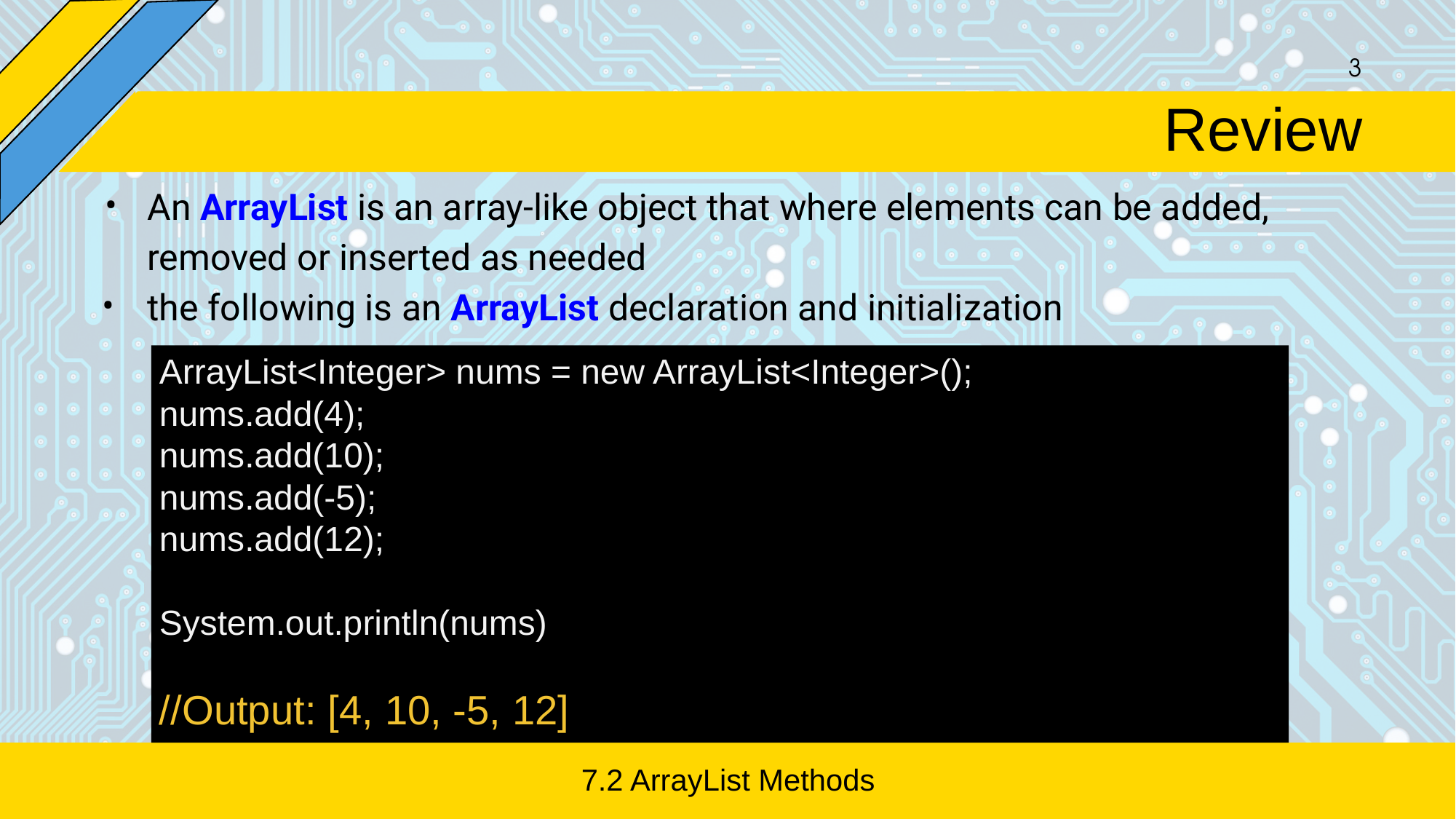

3
# Review
An ArrayList is an array-like object that where elements can be added, removed or inserted as needed
the following is an ArrayList declaration and initialization
ArrayList<Integer> nums = new ArrayList<Integer>();
nums.add(4);
nums.add(10);
nums.add(-5);
nums.add(12);

System.out.println(nums)

//Output: [4, 10, -5, 12]